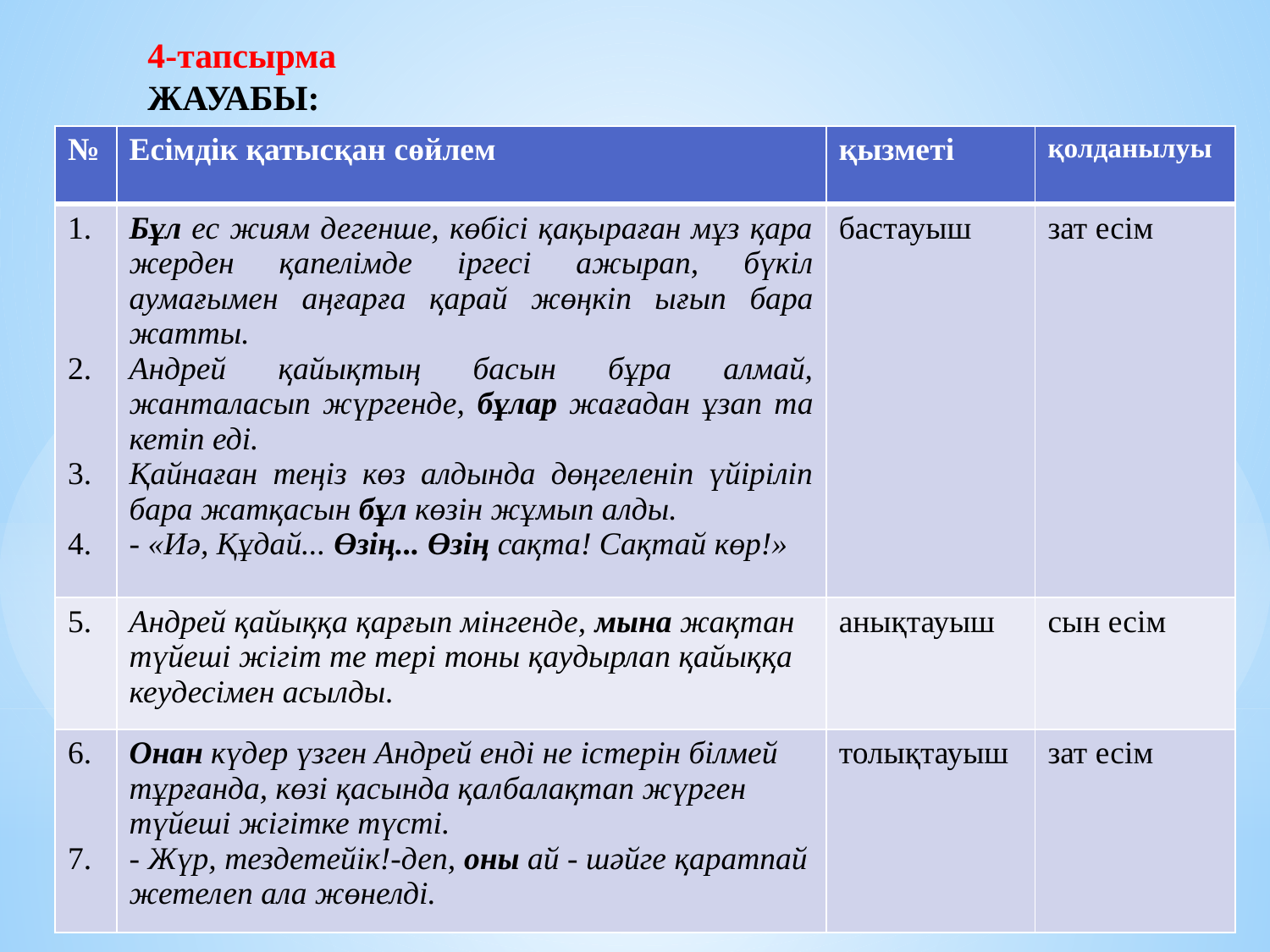

# 4-тапсырма ЖАУАБЫ:
| № | Есімдік қатысқан сөйлем | қызметі | қолданылуы |
| --- | --- | --- | --- |
| 1. 2. 3. 4. | Бұл ес жиям дегенше, көбісі қақыраған мұз қара жерден қапелімде іргесі ажырап, бүкіл аумағымен аңғарға қарай жөңкіп ығып бара жатты. Андрей қайықтың басын бұра алмай, жанталасып жүргенде, бұлар жағадан ұзап та кетіп еді. Қайнаған теңіз көз алдында дөңгеленіп үйіріліп бара жатқасын бұл көзін жұмып алды. - «Иә, Құдай... Өзің... Өзің сақта! Сақтай көр!» | бастауыш | зат есім |
| 5. | Андрей қайыққа қарғып мінгенде, мына жақтан түйеші жігіт те тері тоны қаудырлап қайыққа кеудесімен асылды. | анықтауыш | сын есім |
| 6. 7. | Онан күдер үзген Андрей енді не істерін білмей тұрғанда, көзі қасында қалбалақтап жүрген түйеші жігітке түсті. - Жүр, тездетейік!-деп, оны ай - шәйге қаратпай жетелеп ала жөнелді. | толықтауыш | зат есім |